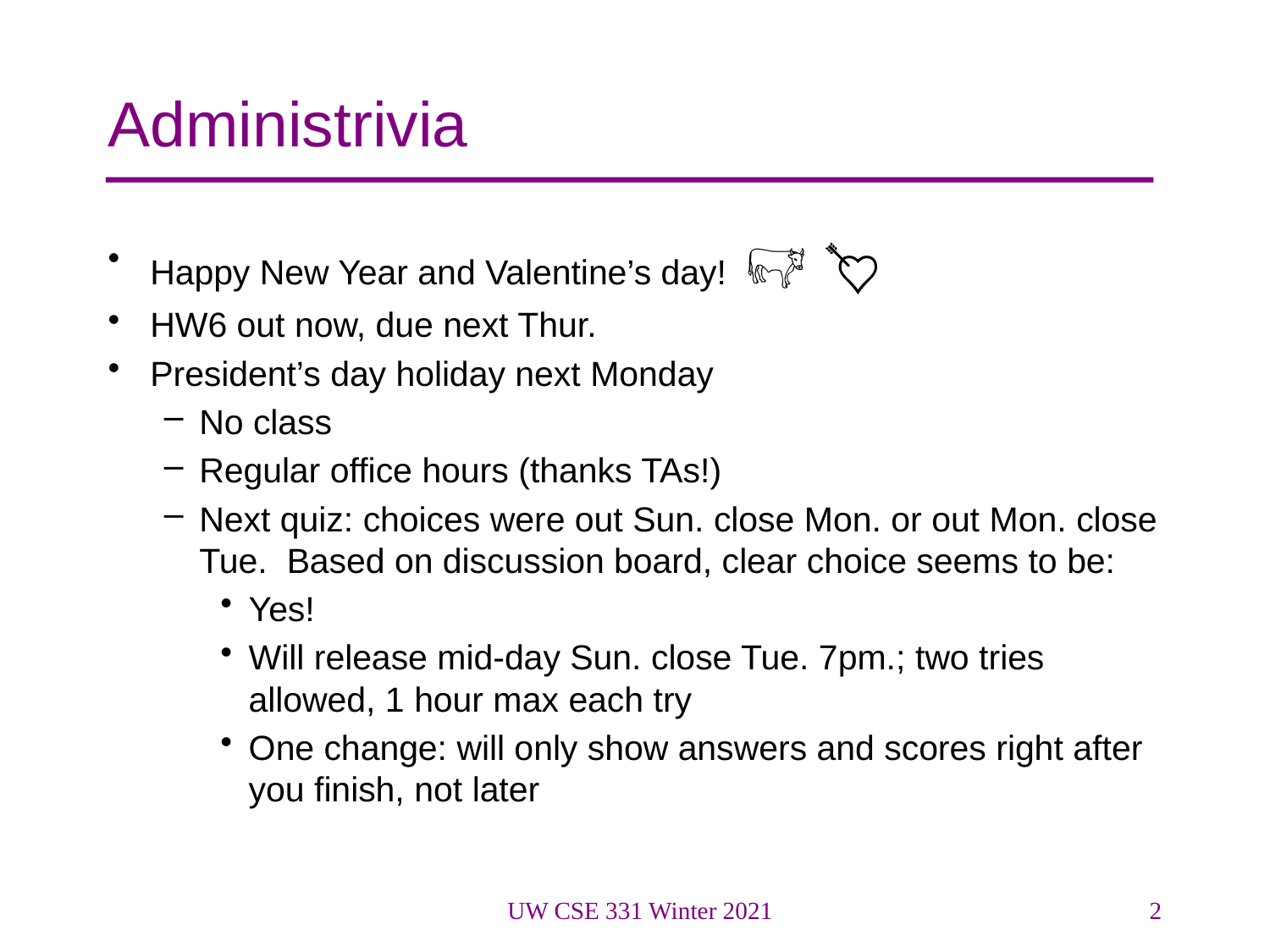

# Administrivia
Happy New Year and Valentine’s day!  🐂 💘
HW6 out now, due next Thur.
President’s day holiday next Monday
No class
Regular office hours (thanks TAs!)
Next quiz: choices were out Sun. close Mon. or out Mon. close Tue.  Based on discussion board, clear choice seems to be:
Yes!
Will release mid-day Sun. close Tue. 7pm.; two tries allowed, 1 hour max each try
One change: will only show answers and scores right after you finish, not later

UW CSE 331 Winter 2021
2